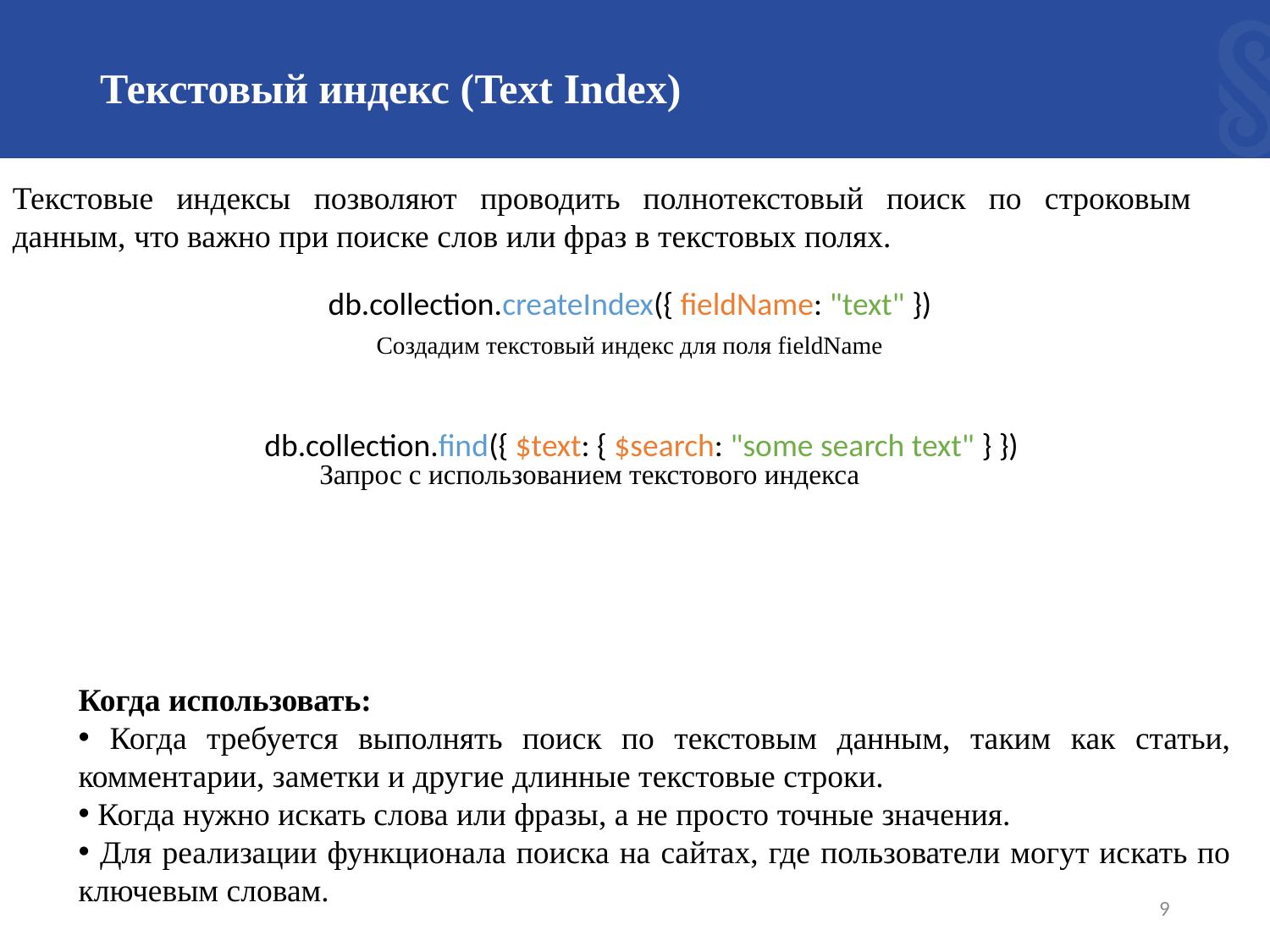

# Текстовый индекс (Text Index)
Текстовые индексы позволяют проводить полнотекстовый поиск по строковым данным, что важно при поиске слов или фраз в текстовых полях.
db.collection.createIndex({ fieldName: "text" })
Создадим текстовый индекс для поля fieldName
db.collection.find({ $text: { $search: "some search text" } })
Запрос с использованием текстового индекса
Когда использовать:
 Когда требуется выполнять поиск по текстовым данным, таким как статьи, комментарии, заметки и другие длинные текстовые строки.
 Когда нужно искать слова или фразы, а не просто точные значения.
 Для реализации функционала поиска на сайтах, где пользователи могут искать по ключевым словам.
9